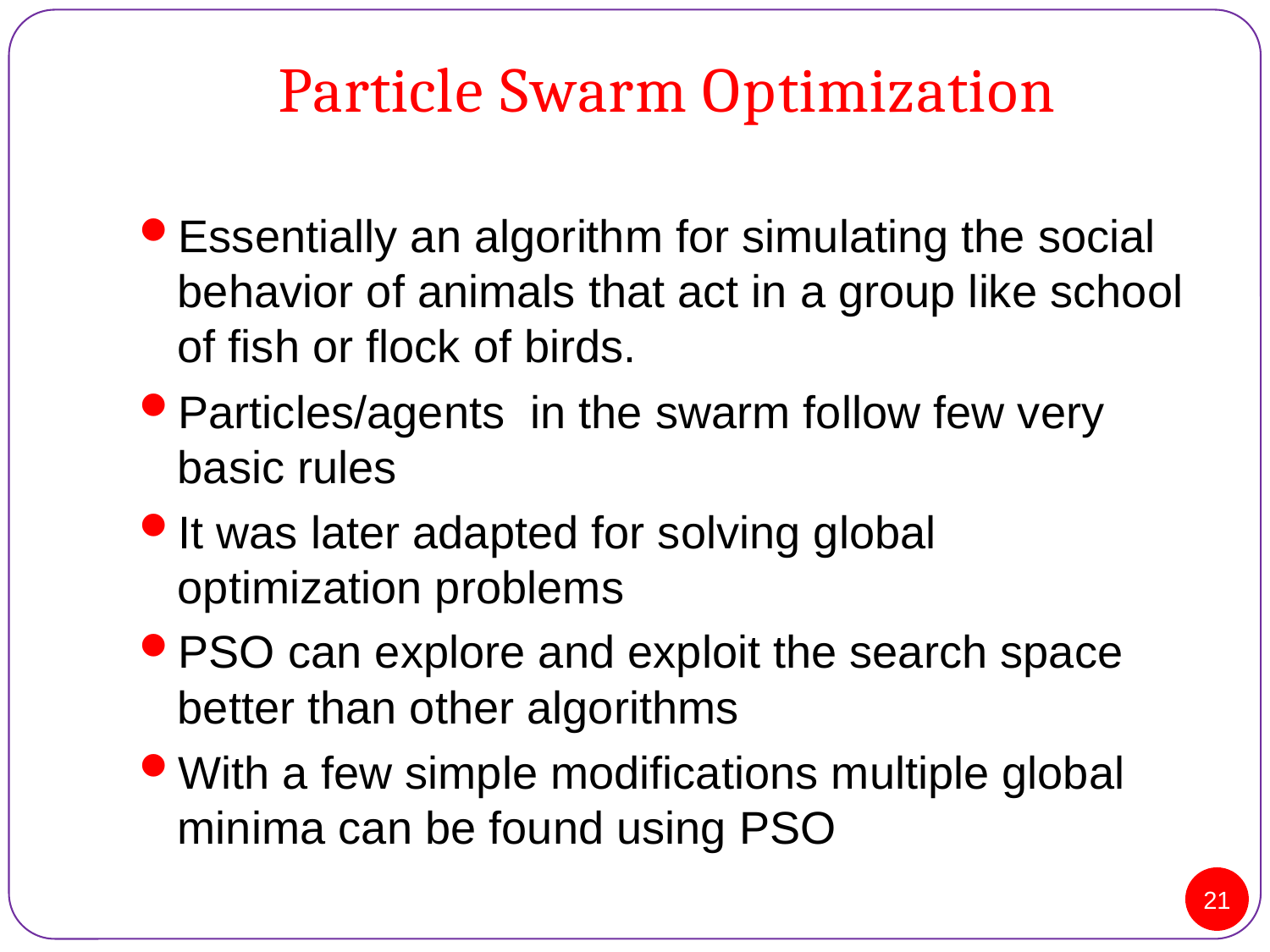

# Particle Swarm Optimization
Essentially an algorithm for simulating the social behavior of animals that act in a group like school of fish or flock of birds.
Particles/agents  in the swarm follow few very basic rules
It was later adapted for solving global optimization problems
PSO can explore and exploit the search space better than other algorithms
With a few simple modifications multiple global minima can be found using PSO

21